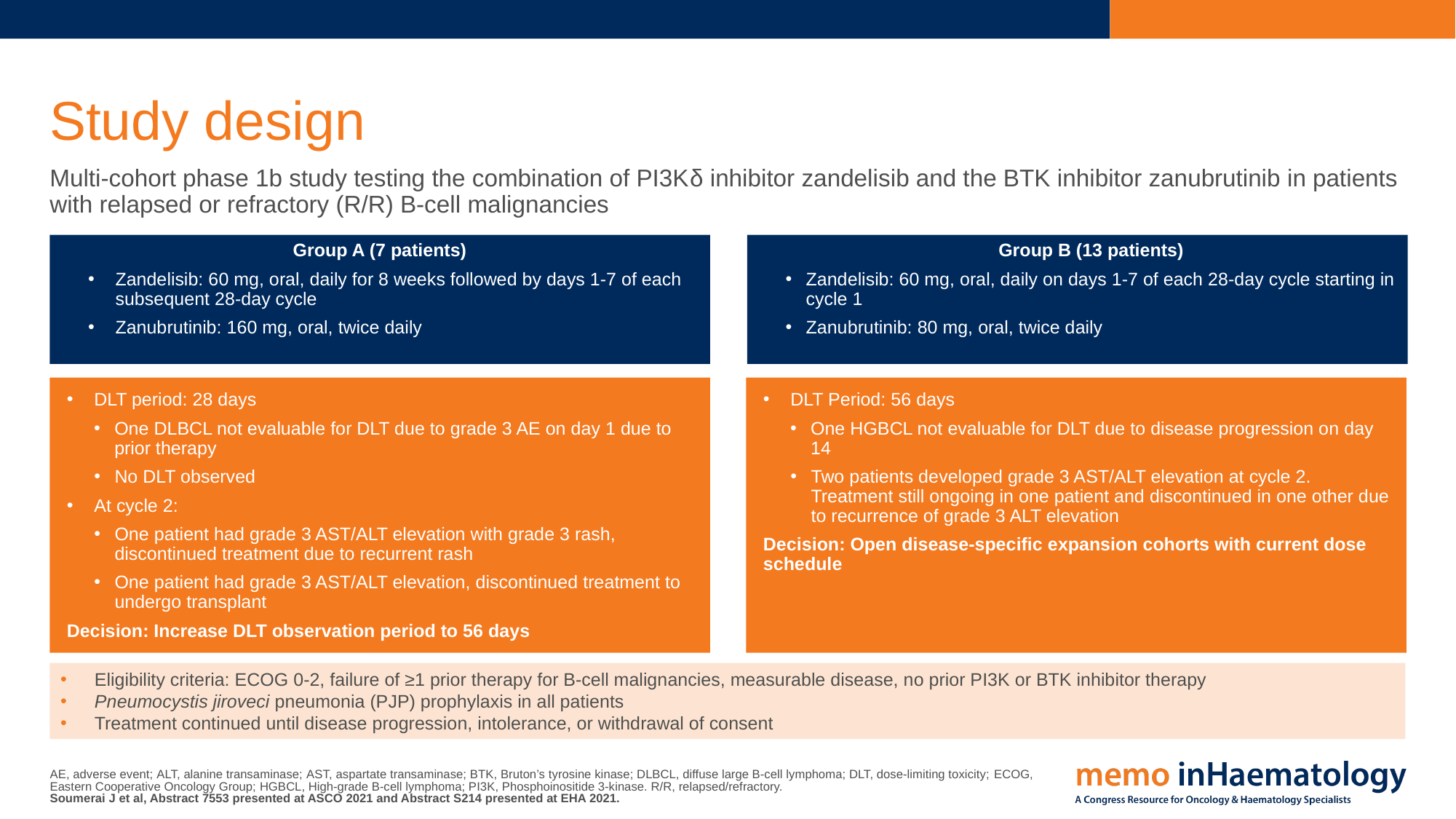

# Study design
Multi-cohort phase 1b study testing the combination of PI3Kδ inhibitor zandelisib and the BTK inhibitor zanubrutinib in patients with relapsed or refractory (R/R) B-cell malignancies
Group A (7 patients)
Zandelisib: 60 mg, oral, daily for 8 weeks followed by days 1-7 of each subsequent 28-day cycle
Zanubrutinib: 160 mg, oral, twice daily

Group B (13 patients)
Zandelisib: 60 mg, oral, daily on days 1-7 of each 28-day cycle starting in cycle 1
Zanubrutinib: 80 mg, oral, twice daily

DLT period: 28 days
One DLBCL not evaluable for DLT due to grade 3 AE on day 1 due to prior therapy
No DLT observed
At cycle 2:
One patient had grade 3 AST/ALT elevation with grade 3 rash, discontinued treatment due to recurrent rash
One patient had grade 3 AST/ALT elevation, discontinued treatment to undergo transplant
Decision: Increase DLT observation period to 56 days

DLT Period: 56 days
One HGBCL not evaluable for DLT due to disease progression on day 14
Two patients developed grade 3 AST/ALT elevation at cycle 2. Treatment still ongoing in one patient and discontinued in one other due to recurrence of grade 3 ALT elevation
Decision: Open disease-specific expansion cohorts with current dose schedule

Eligibility criteria: ECOG 0-2, failure of ≥1 prior therapy for B-cell malignancies, measurable disease, no prior PI3K or BTK inhibitor therapy
Pneumocystis jiroveci pneumonia (PJP) prophylaxis in all patients
Treatment continued until disease progression, intolerance, or withdrawal of consent
AE, adverse event; ALT, alanine transaminase; AST, aspartate transaminase; BTK, Bruton’s tyrosine kinase; DLBCL, diffuse large B-cell lymphoma; DLT, dose-limiting toxicity; ECOG, Eastern Cooperative Oncology Group; HGBCL, High-grade B-cell lymphoma; PI3K, Phosphoinositide 3-kinase. R/R, relapsed/refractory.
Soumerai J et al, Abstract 7553 presented at ASCO 2021 and Abstract S214 presented at EHA 2021.